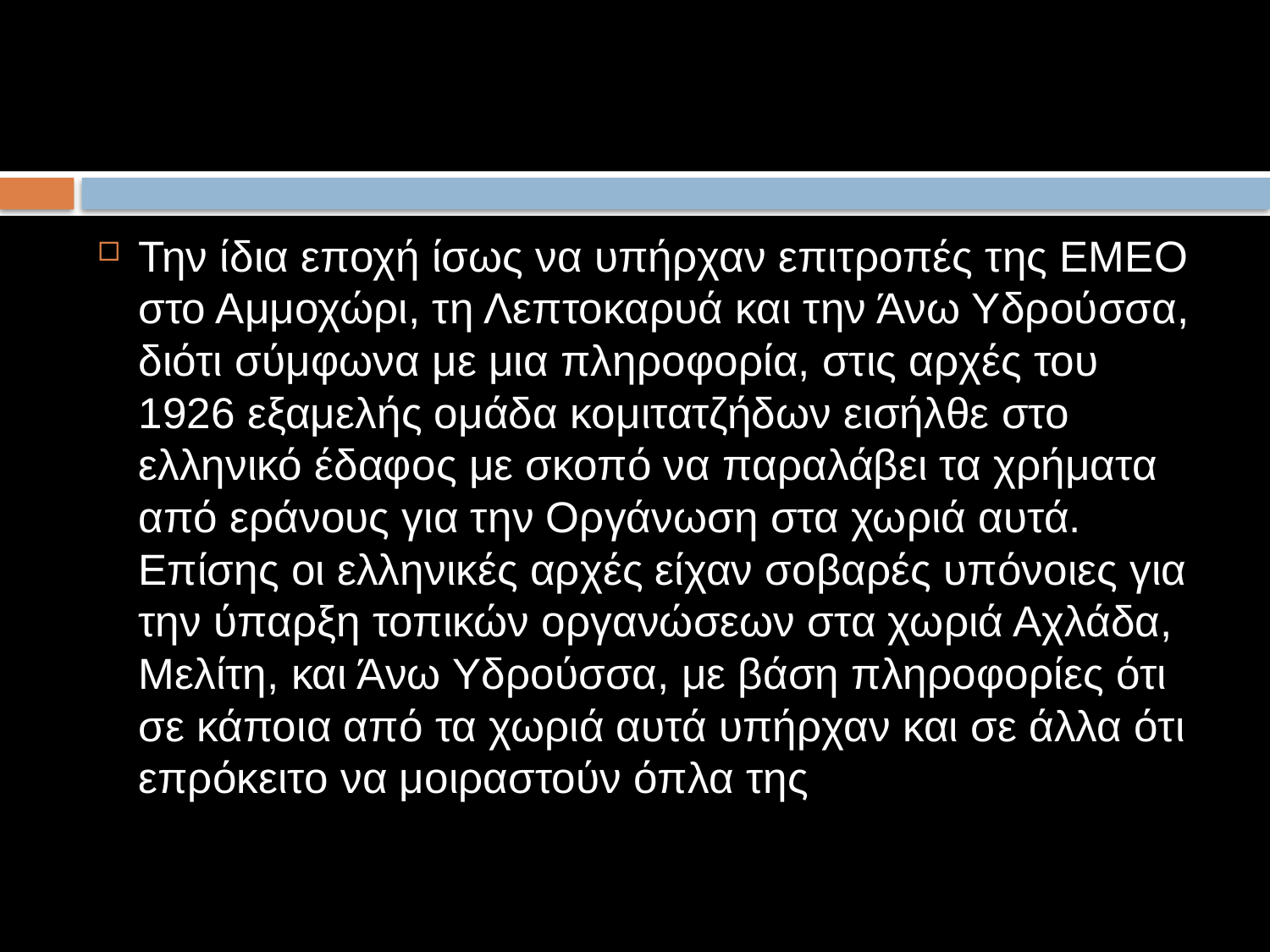

#
Την ίδια εποχή ίσως να υπήρχαν επιτροπές της ΕΜΕΟ στο Αμμοχώρι, τη Λεπτοκαρυά και την Άνω Υδρούσσα, διότι σύμφωνα με μια πληροφορία, στις αρχές του 1926 εξαμελής ομάδα κομιτατζήδων εισήλθε στο ελληνικό έδαφος με σκοπό να παραλάβει τα χρήματα από εράνους για την Οργάνωση στα χωριά αυτά. Επίσης οι ελληνικές αρχές είχαν σοβαρές υπόνοιες για την ύπαρξη τοπικών οργανώσεων στα χωριά Αχλάδα, Μελίτη, και Άνω Υδρούσσα, με βάση πληροφορίες ότι σε κάποια από τα χωριά αυτά υπήρχαν και σε άλλα ότι επρόκειτο να μοιραστούν όπλα της